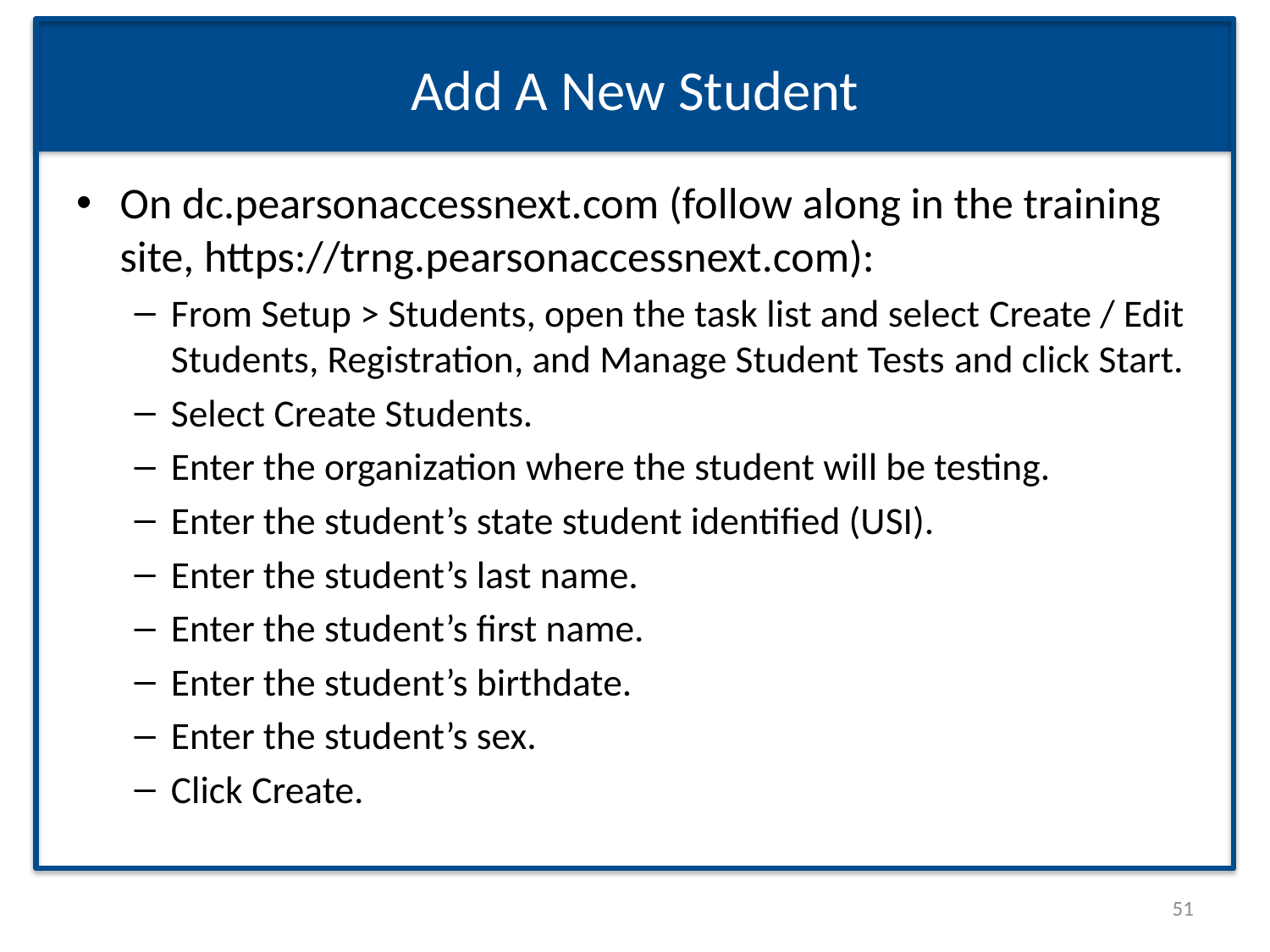

# Add A New Student
On dc.pearsonaccessnext.com (follow along in the training site, https://trng.pearsonaccessnext.com):
From Setup > Students, open the task list and select Create / Edit Students, Registration, and Manage Student Tests and click Start.
Select Create Students.
Enter the organization where the student will be testing.
Enter the student’s state student identified (USI).
Enter the student’s last name.
Enter the student’s first name.
Enter the student’s birthdate.
Enter the student’s sex.
Click Create.

51